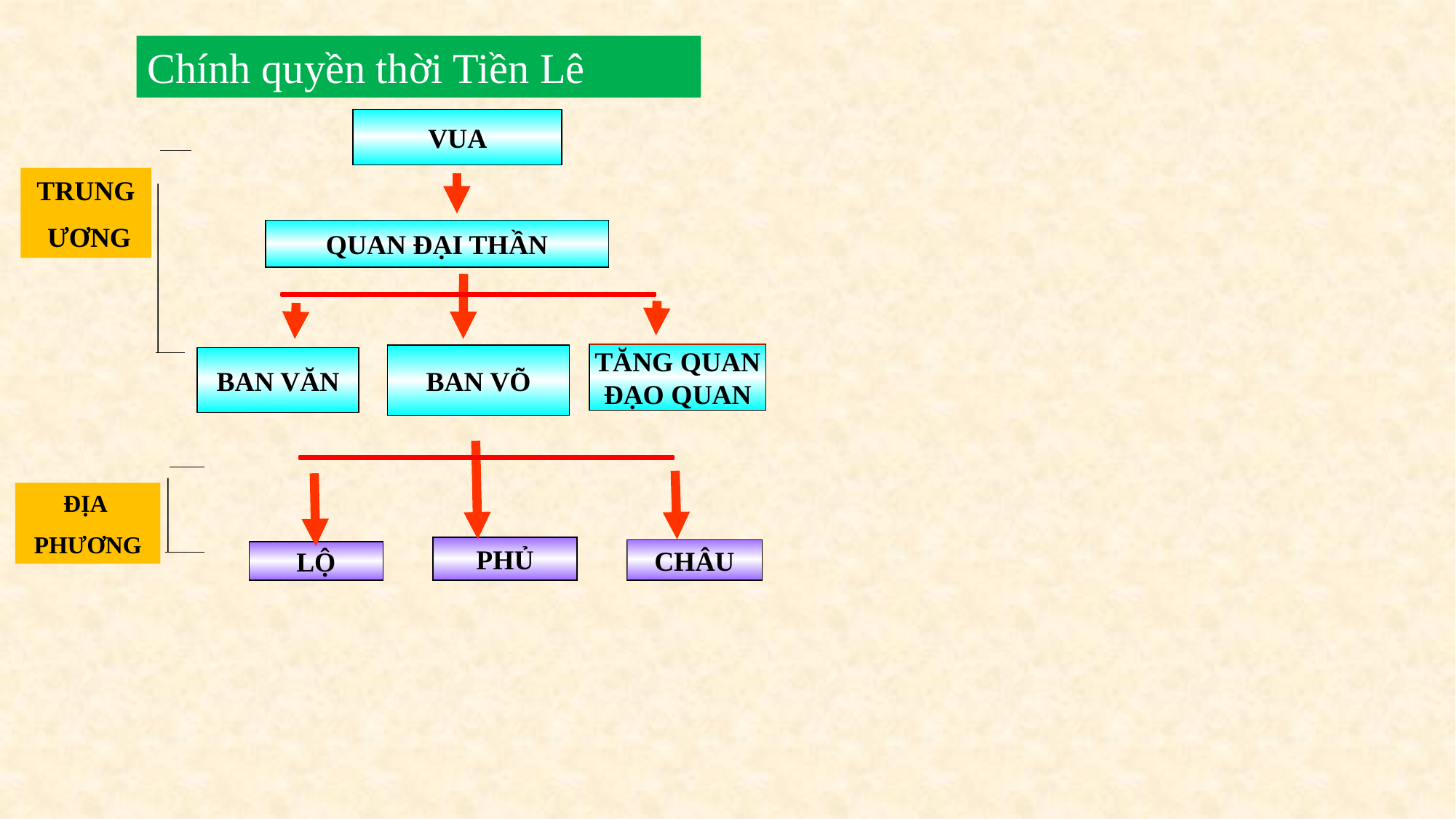

Chính quyền thời Tiền Lê
VUA
TRUNG
 ƯƠNG

QUAN ĐẠI THẦN

TĂNG QUAN
ĐẠO QUAN
BAN VÕ
BAN VĂN

ĐỊA
PHƯƠNG
PHỦ
CHÂU
LỘ